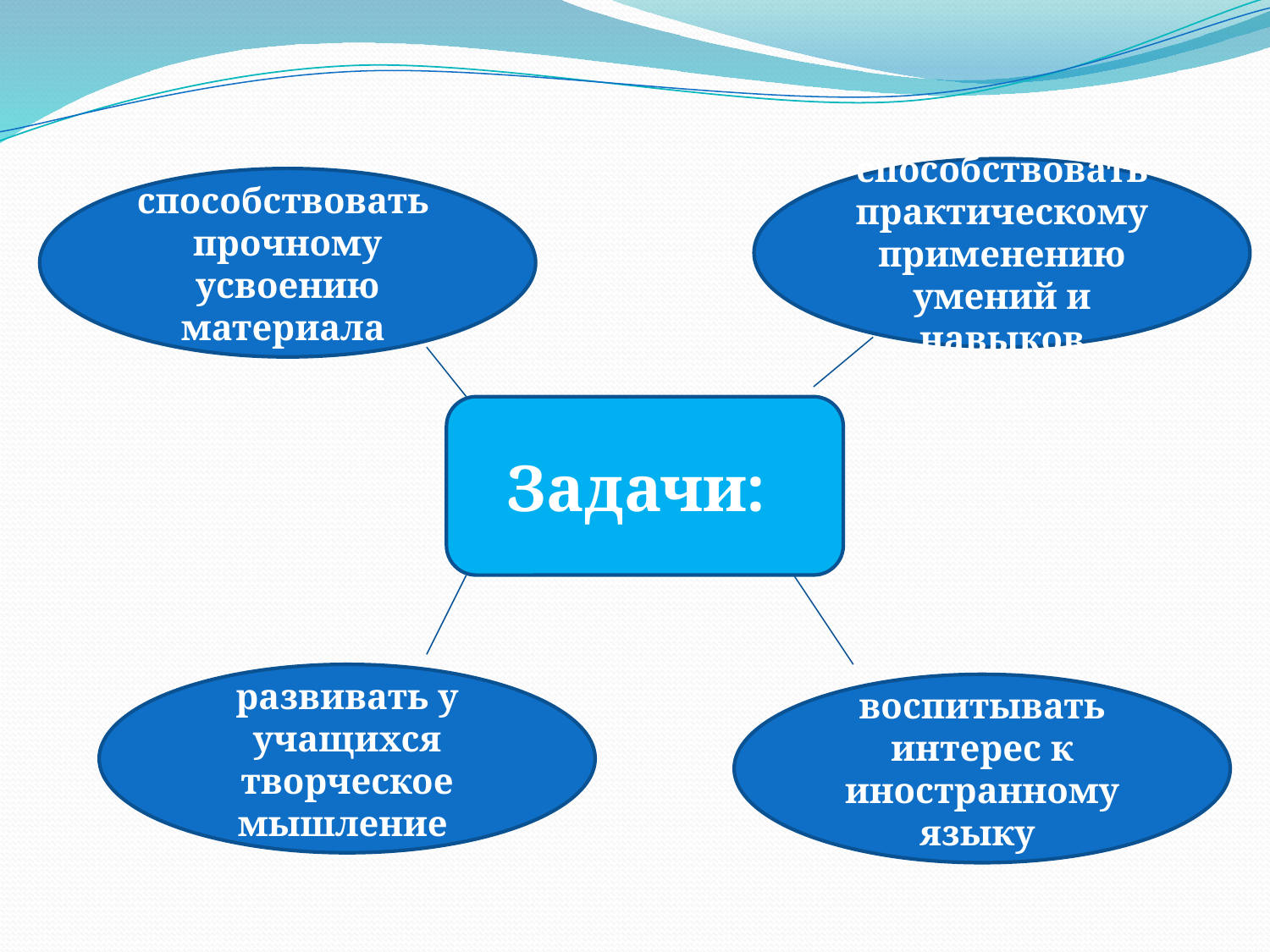

способствовать практическому применению умений и навыков
способствовать  прочному усвоению материала
Задачи:
развивать у учащихся творческое мышление
воспитывать интерес к иностранному языку